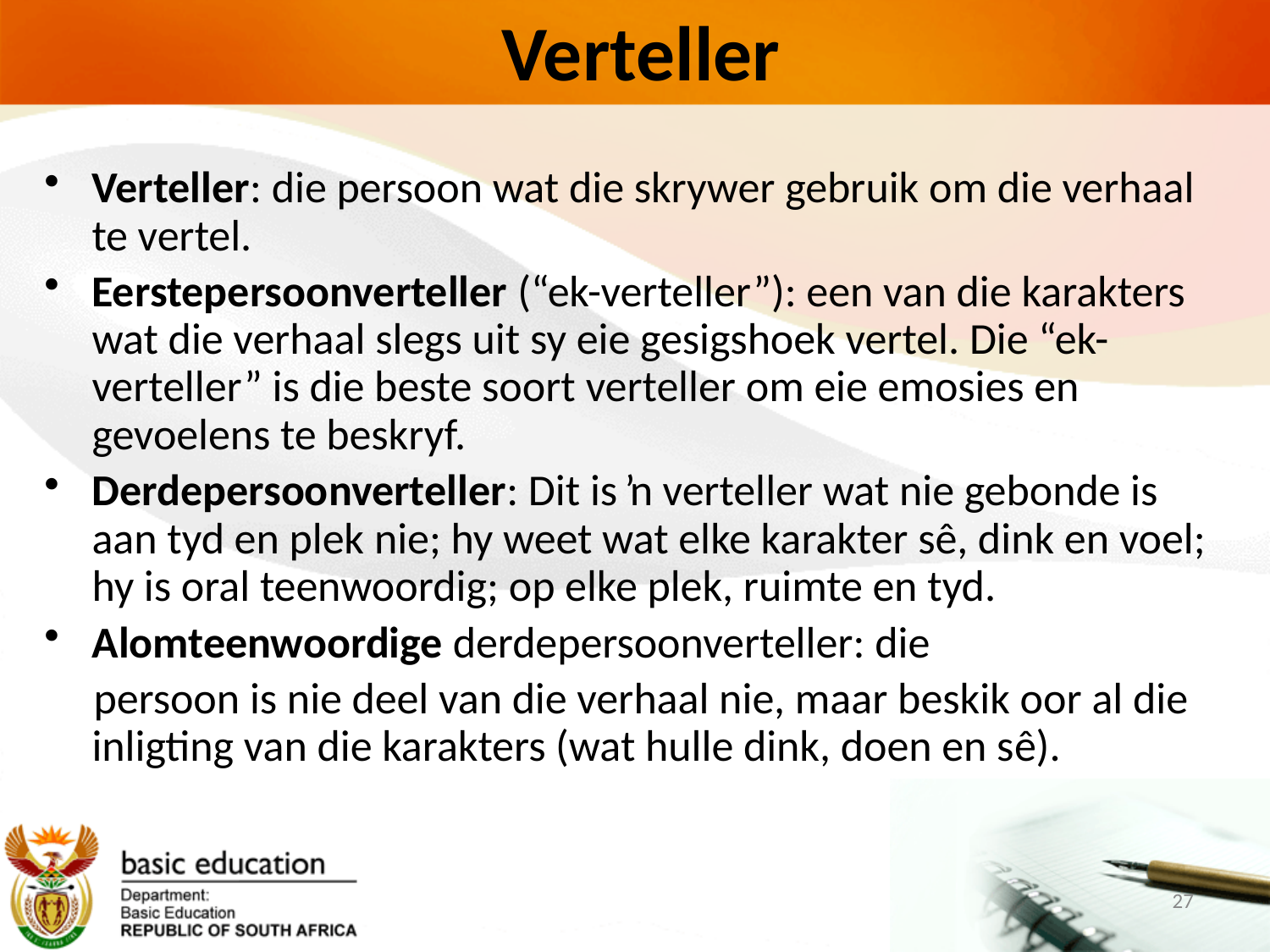

# Verteller
Verteller: die persoon wat die skrywer gebruik om die verhaal te vertel.
Eerstepersoonverteller (“ek-verteller”): een van die karakters wat die verhaal slegs uit sy eie gesigshoek vertel. Die “ek-verteller” is die beste soort verteller om eie emosies en gevoelens te beskryf.
Derdepersoonverteller: Dit is ŉ verteller wat nie gebonde is aan tyd en plek nie; hy weet wat elke karakter sê, dink en voel; hy is oral teenwoordig; op elke plek, ruimte en tyd.
Alomteenwoordige derdepersoonverteller: die
 persoon is nie deel van die verhaal nie, maar beskik oor al die inligting van die karakters (wat hulle dink, doen en sê).

27